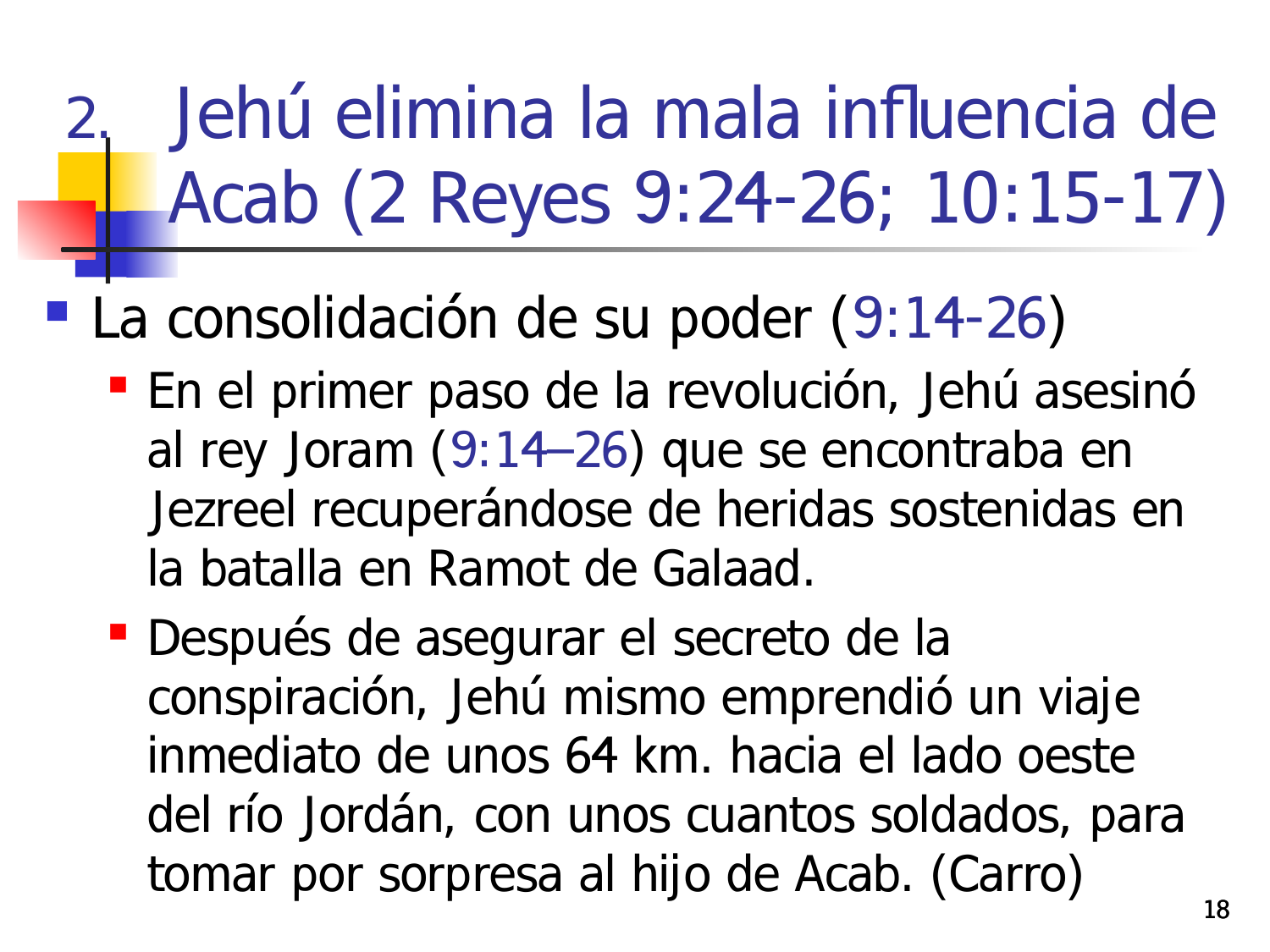

# Jehú elimina la mala influencia de Acab (2 Reyes 9:24-26; 10:15-17)
La consolidación de su poder (9:14-26)
En el primer paso de la revolución, Jehú asesinó al rey Joram (9:14–26) que se encontraba en Jezreel recuperándose de heridas sostenidas en la batalla en Ramot de Galaad.
Después de asegurar el secreto de la conspiración, Jehú mismo emprendió un viaje inmediato de unos 64 km. hacia el lado oeste del río Jordán, con unos cuantos soldados, para tomar por sorpresa al hijo de Acab. (Carro)

18
18